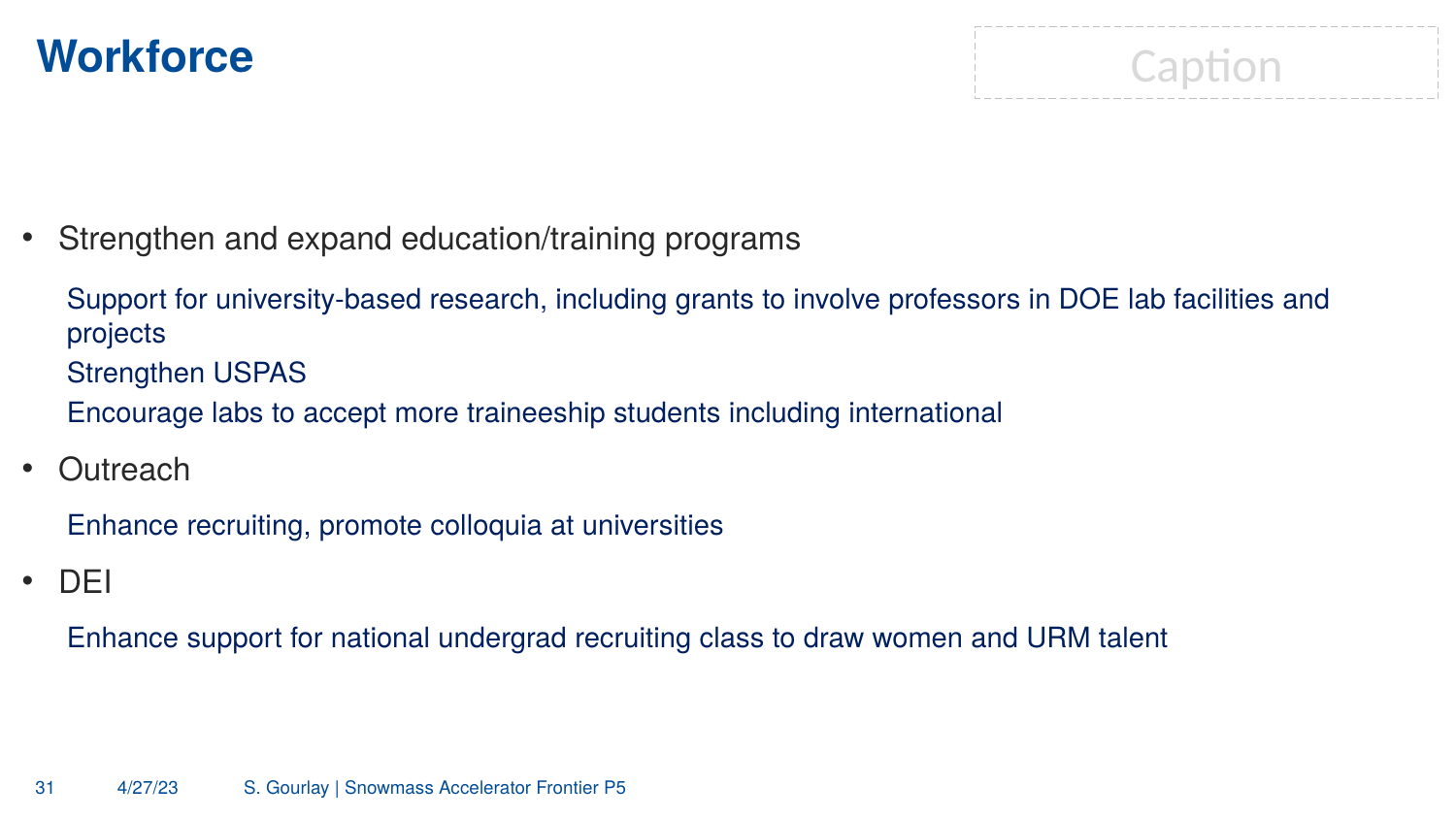

Caption
# Workforce
Strengthen and expand education/training programs

Support for university-based research, including grants to involve professors in DOE lab facilities and projects
Strengthen USPAS
Encourage labs to accept more traineeship students including international
Outreach
Enhance recruiting, promote colloquia at universities
DEI
Enhance support for national undergrad recruiting class to draw women and URM talent

31
4/27/23
S. Gourlay | Snowmass Accelerator Frontier P5